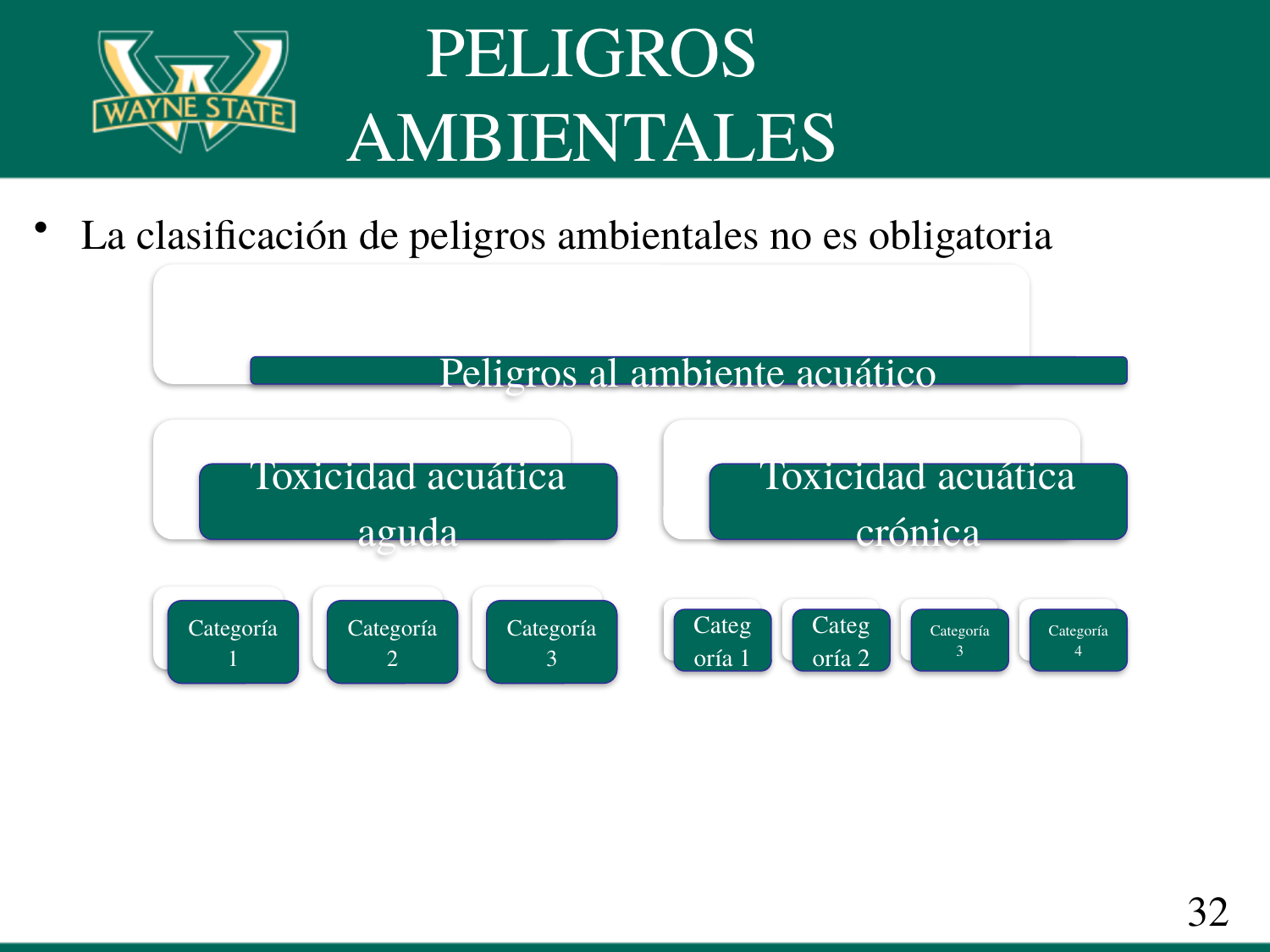

# PELIGROS AMBIENTALES
La clasificación de peligros ambientales no es obligatoria

Peligros al ambiente acuático
Toxicidad acuática aguda
Toxicidad acuática crónica
Categoría 1
Categoría 1
Categoría 2
Categoría 2
Categoría 3
Categoría 4
Categoría 3
32